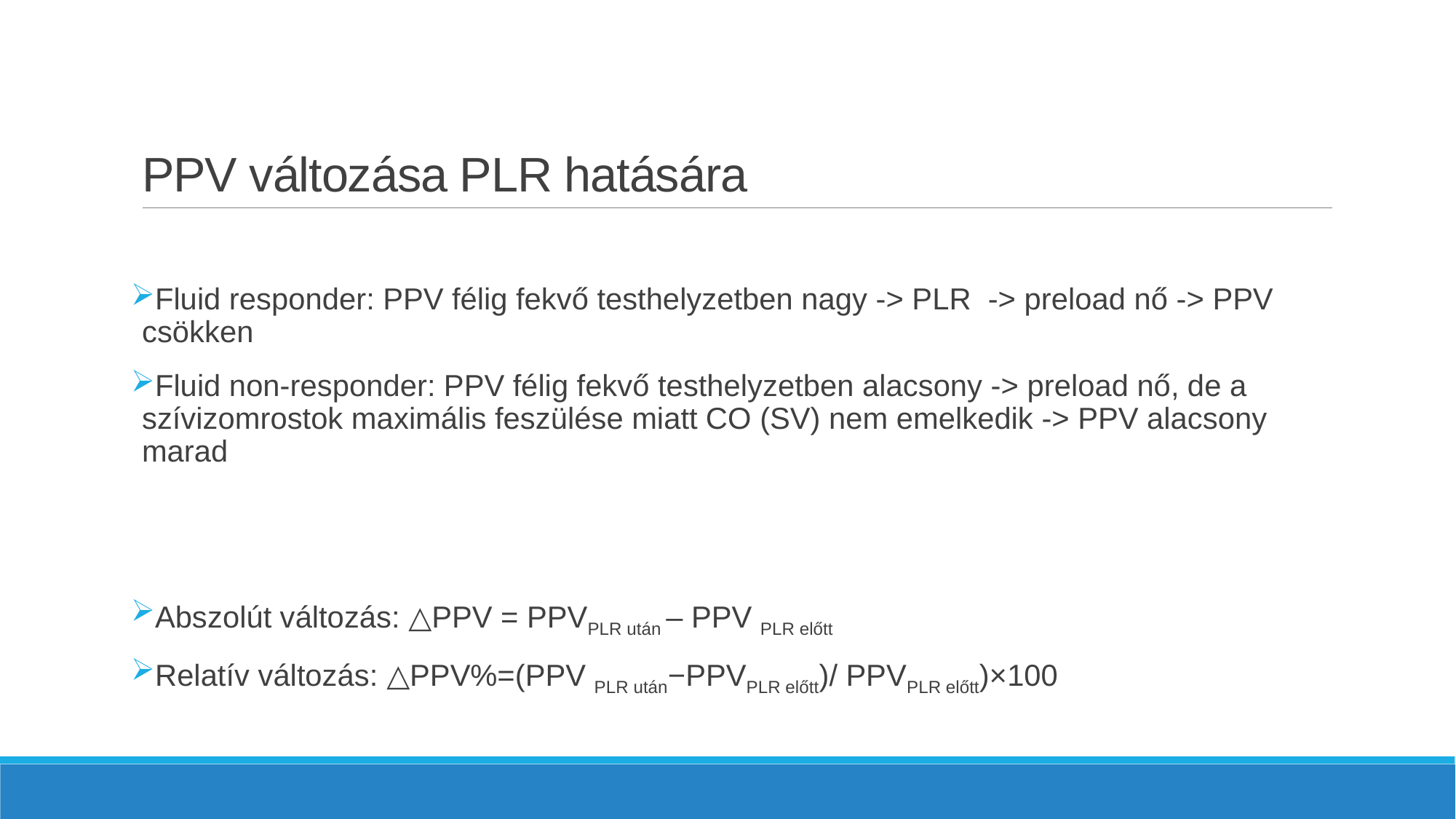

# PPV változása PLR hatására

Fluid responder: PPV félig fekvő testhelyzetben nagy -> PLR  -> preload nő -> PPV csökken
Fluid non-responder: PPV félig fekvő testhelyzetben alacsony -> preload nő, de a szívizomrostok maximális feszülése miatt CO (SV) nem emelkedik -> PPV alacsony marad

Abszolút változás: △PPV = PPVPLR után – PPV PLR előtt
Relatív változás: △PPV%=(PPV PLR után−PPVPLR előtt)/ PPVPLR előtt)×100